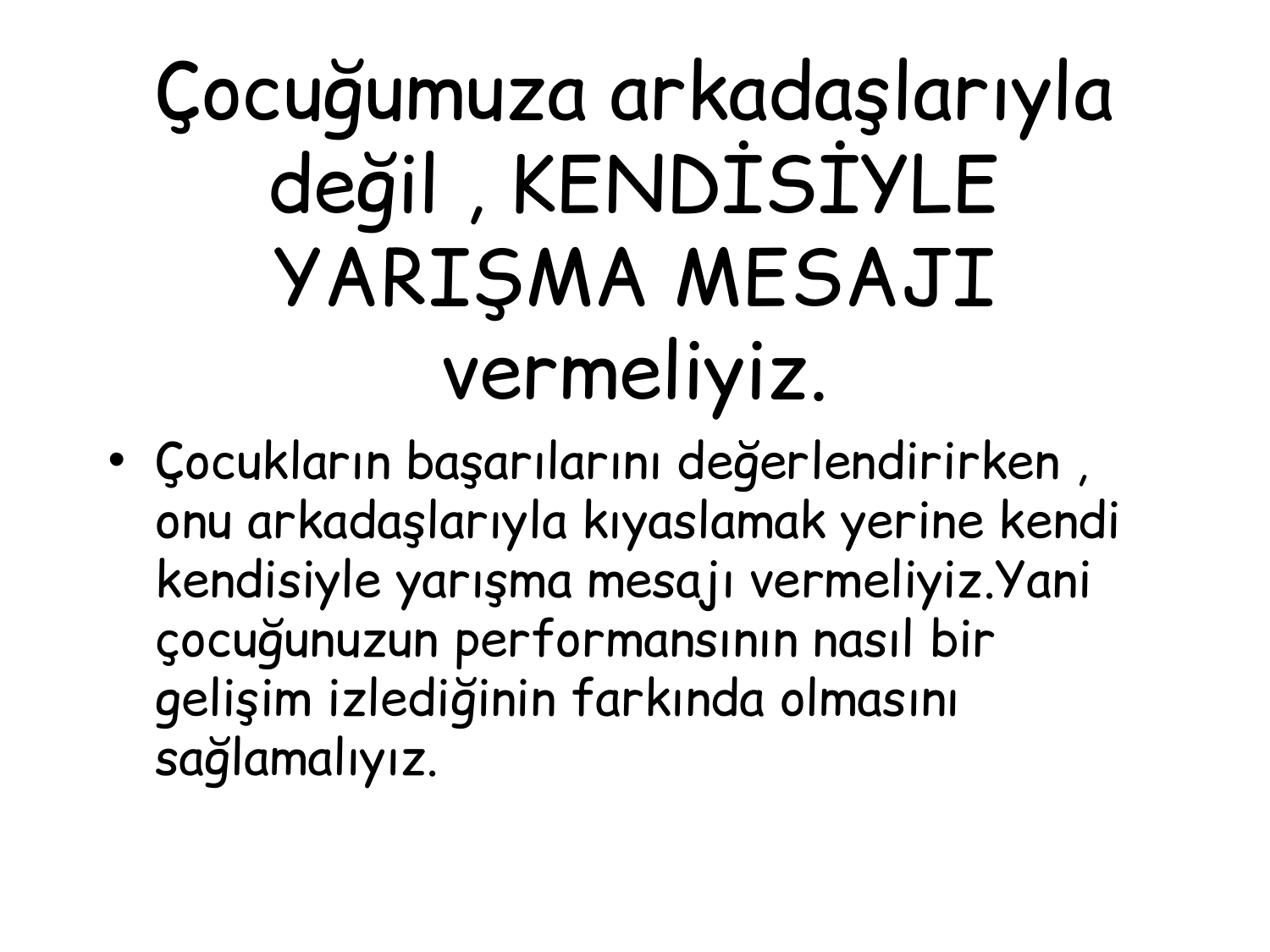

# Çocuğumuza arkadaşlarıyla değil , KENDİSİYLE YARIŞMA MESAJI vermeliyiz.
Çocukların başarılarını değerlendirirken , onu arkadaşlarıyla kıyaslamak yerine kendi kendisiyle yarışma mesajı vermeliyiz.Yani çocuğunuzun performansının nasıl bir gelişim izlediğinin farkında olmasını sağlamalıyız.